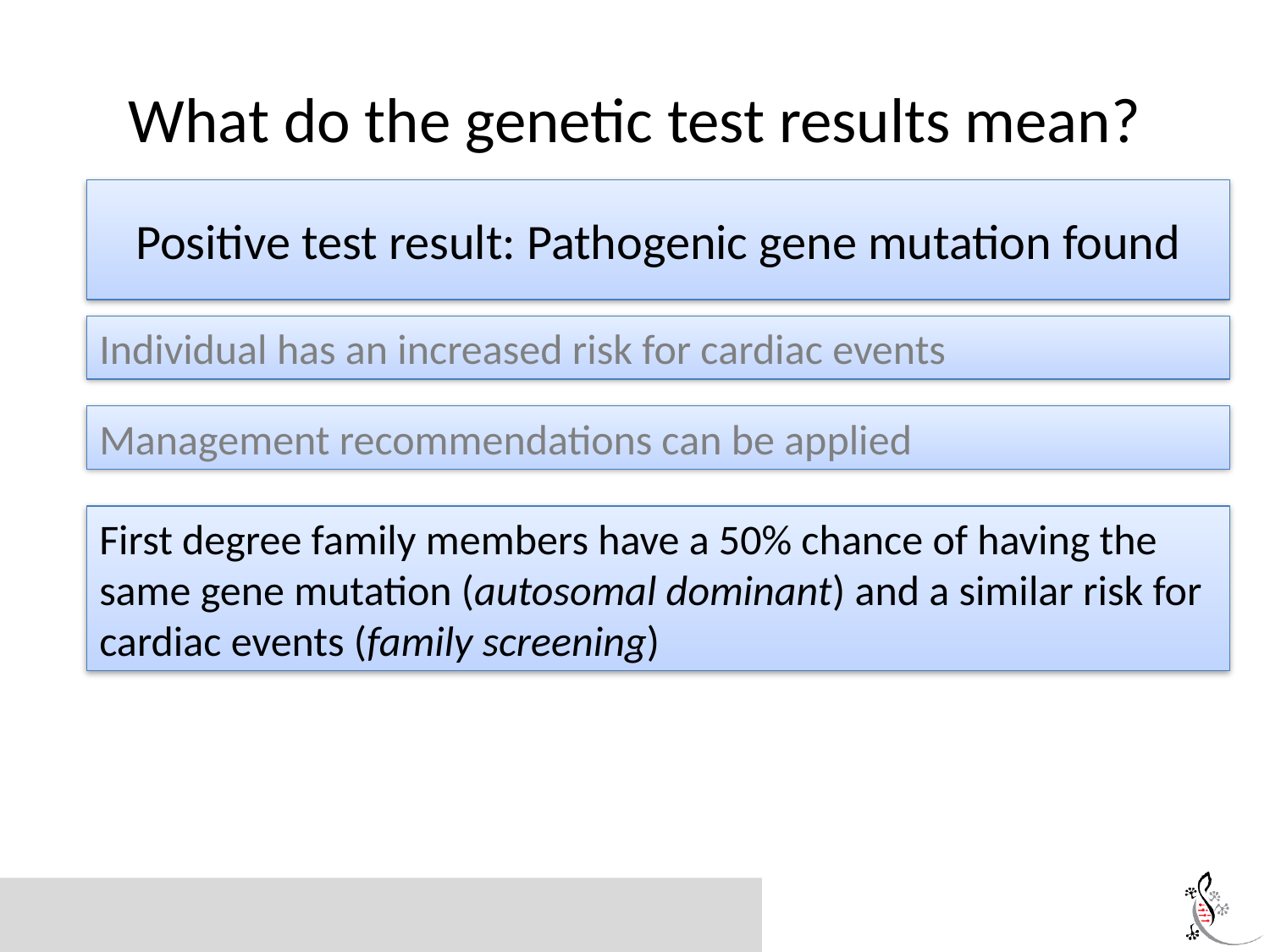

# What do the genetic test results mean?
Positive test result: Pathogenic gene mutation found
Individual has an increased risk for cardiac events
Management recommendations can be applied
First degree family members have a 50% chance of having the same gene mutation (autosomal dominant) and a similar risk for cardiac events (family screening)